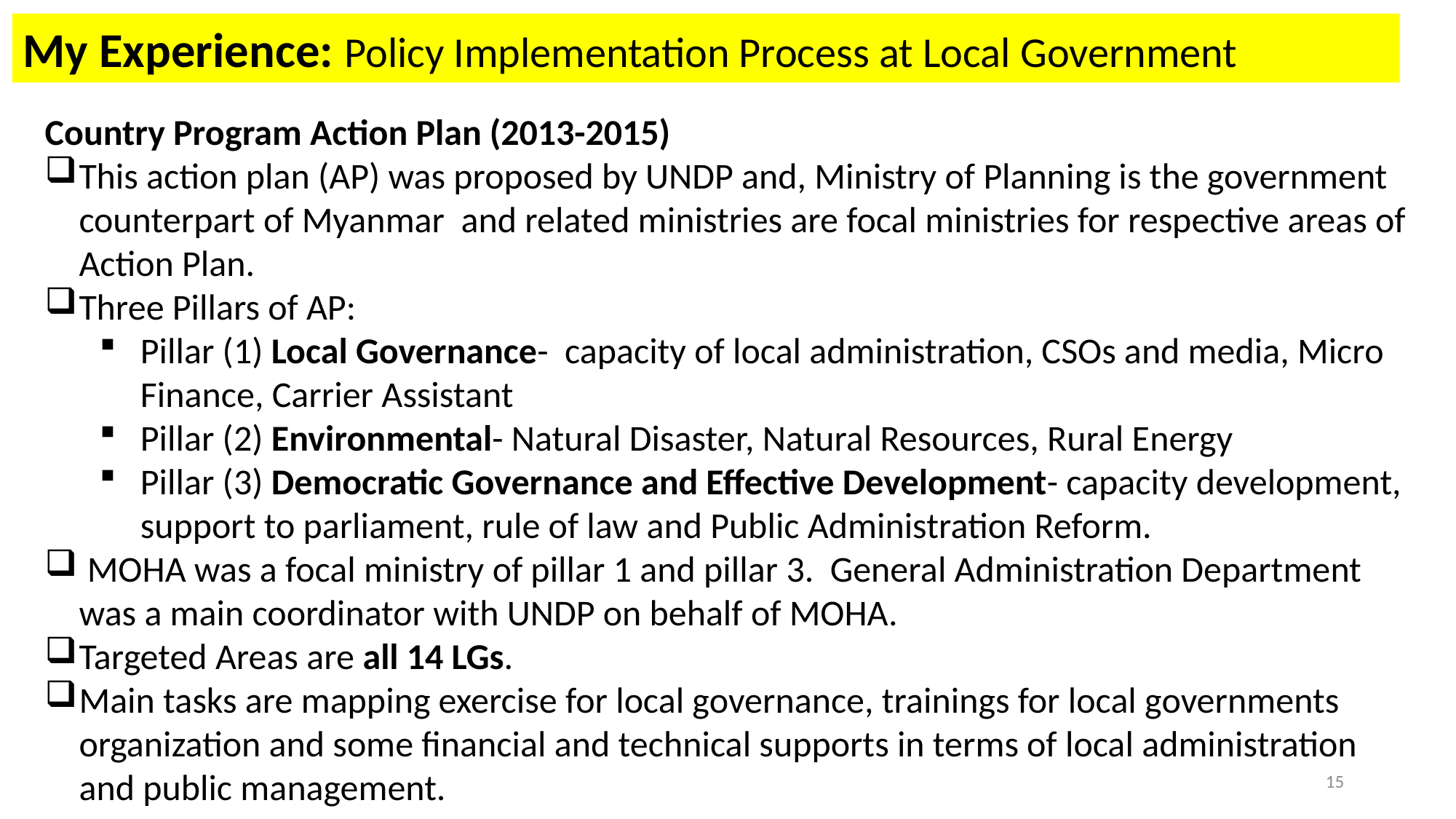

My Experience: Policy Implementation Process at Local Government
Country Program Action Plan (2013-2015)
This action plan (AP) was proposed by UNDP and, Ministry of Planning is the government counterpart of Myanmar  and related ministries are focal ministries for respective areas of Action Plan.
Three Pillars of AP:
Pillar (1) Local Governance-  capacity of local administration, CSOs and media, Micro Finance, Carrier Assistant
Pillar (2) Environmental- Natural Disaster, Natural Resources, Rural Energy
Pillar (3) Democratic Governance and Effective Development- capacity development, support to parliament, rule of law and Public Administration Reform.
 MOHA was a focal ministry of pillar 1 and pillar 3.  General Administration Department was a main coordinator with UNDP on behalf of MOHA.
Targeted Areas are all 14 LGs.
Main tasks are mapping exercise for local governance, trainings for local governments organization and some financial and technical supports in terms of local administration and public management.

15